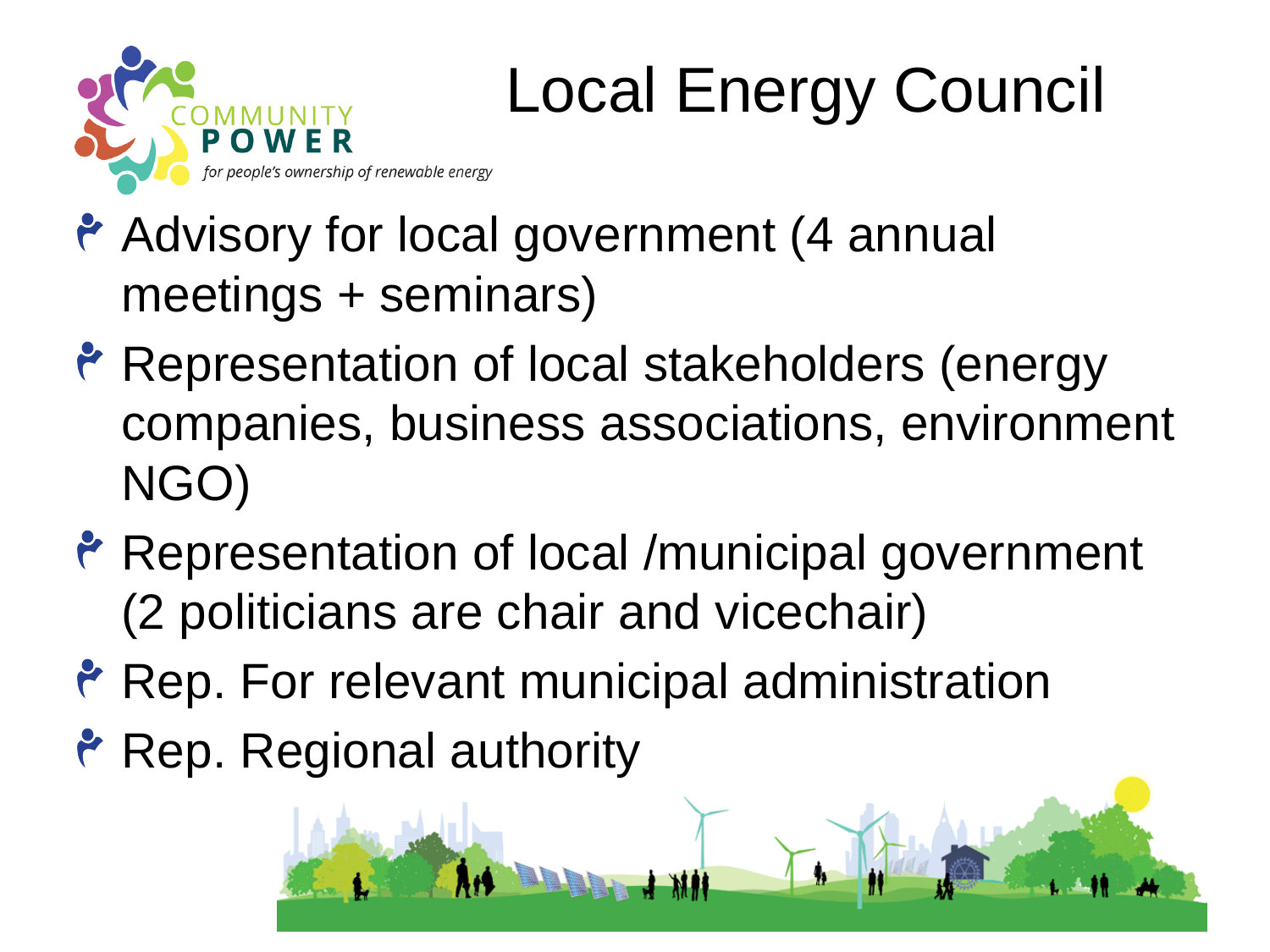

# Local Energy Council
Advisory for local government (4 annual meetings + seminars)
Representation of local stakeholders (energy companies, business associations, environment NGO)
Representation of local /municipal government (2 politicians are chair and vicechair)
Rep. For relevant municipal administration
Rep. Regional authority